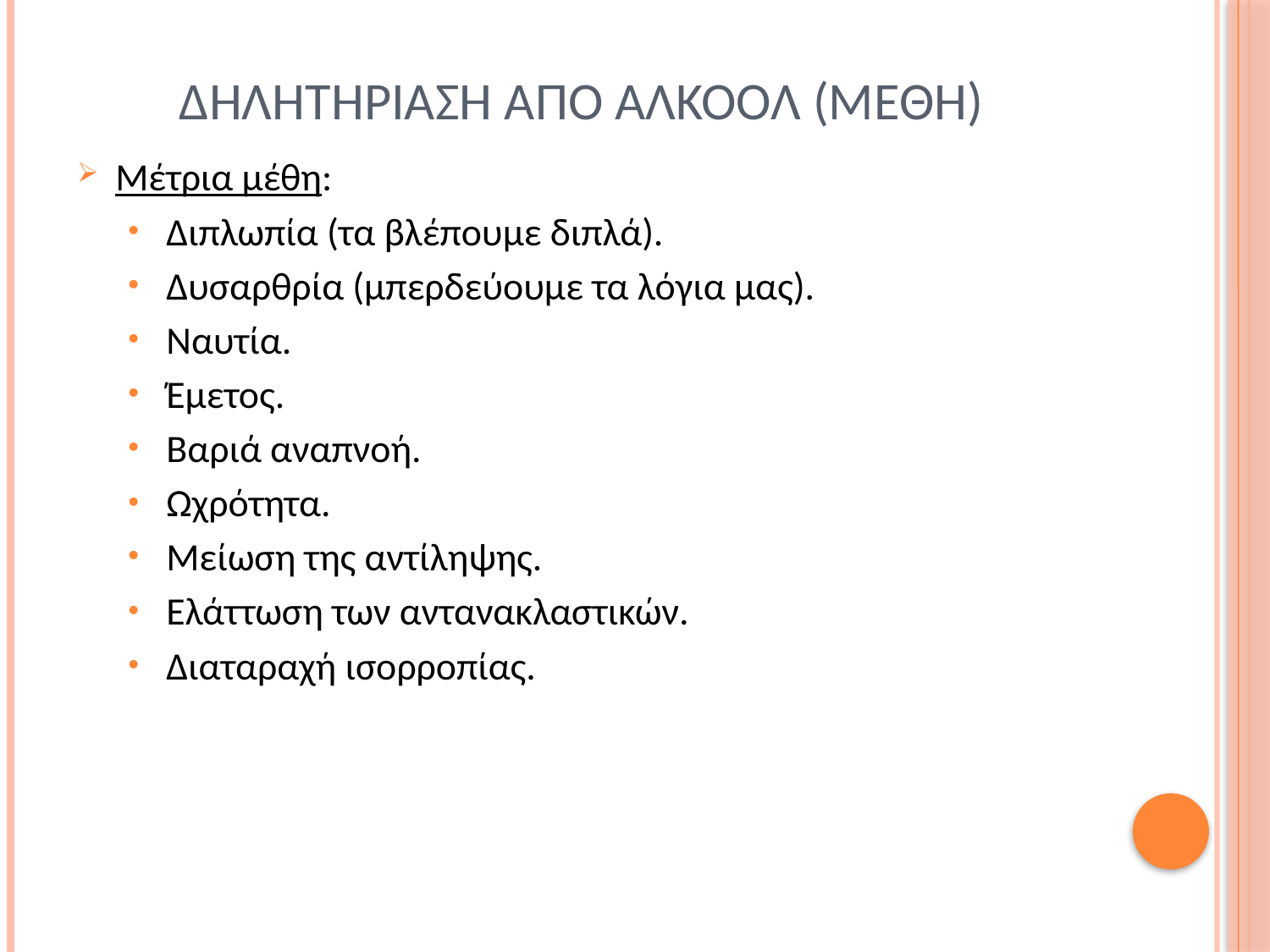

# Δηλητηριαση απο αλκοολ (μεθη)
Μέτρια μέθη:
Διπλωπία (τα βλέπουμε διπλά).
Δυσαρθρία (μπερδεύουμε τα λόγια μας).
Ναυτία.
Έμετος.
Βαριά αναπνοή.
Ωχρότητα.
Μείωση της αντίληψης.
Ελάττωση των αντανακλαστικών.
Διαταραχή ισορροπίας.